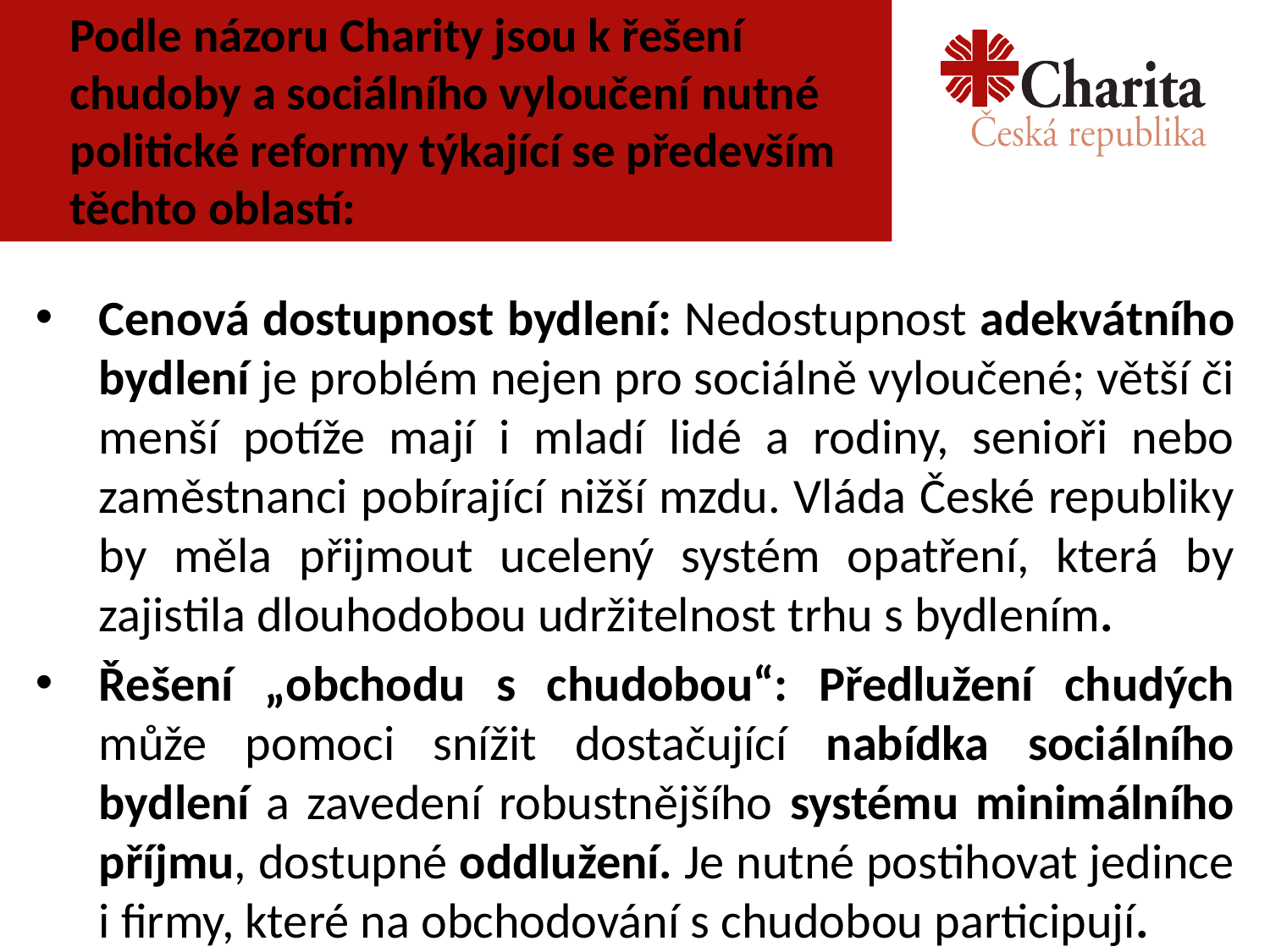

# Podle názoru Charity jsou k řešení chudoby a sociálního vyloučení nutné politické reformy týkající se především těchto oblastí:
Cenová dostupnost bydlení: Nedostupnost adekvátního bydlení je problém nejen pro sociálně vyloučené; větší či menší potíže mají i mladí lidé a rodiny, senioři nebo zaměstnanci pobírající nižší mzdu. Vláda České republiky by měla přijmout ucelený systém opatření, která by zajistila dlouhodobou udržitelnost trhu s bydlením.
Řešení „obchodu s chudobou“: Předlužení chudých může pomoci snížit dostačující nabídka sociálního bydlení a zavedení robustnějšího systému minimálního příjmu, dostupné oddlužení. Je nutné postihovat jedince i firmy, které na obchodování s chudobou participují.